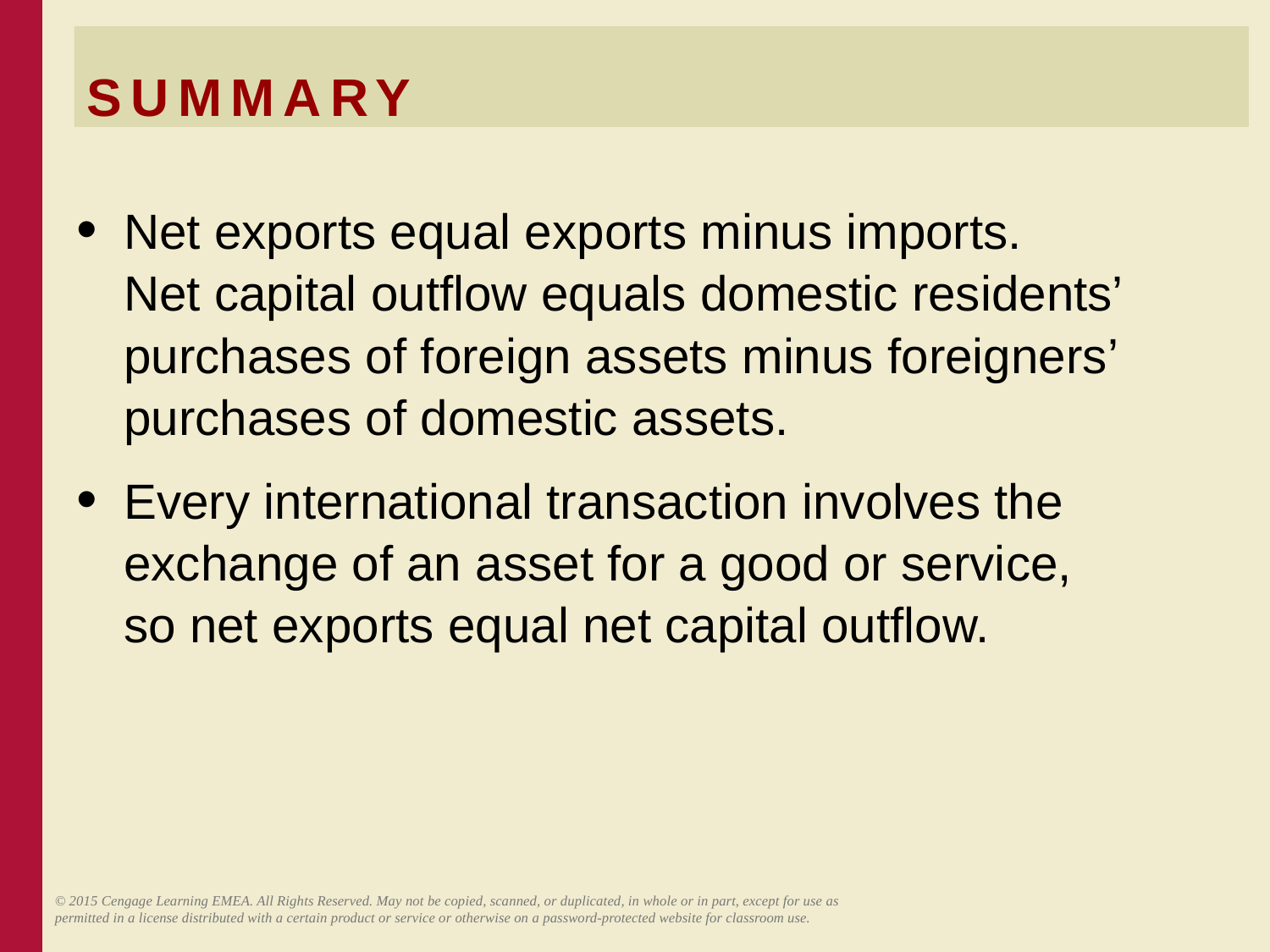

# SUMMARY
Net exports equal exports minus imports.
Net capital outflow equals domestic residents’ purchases of foreign assets minus foreigners’ purchases of domestic assets.
Every international transaction involves the exchange of an asset for a good or service,
so net exports equal net capital outflow.
© 2015 Cengage Learning EMEA. All Rights Reserved. May not be copied, scanned, or duplicated, in whole or in part, except for use as permitted in a license distributed with a certain product or service or otherwise on a password-protected website for classroom use.